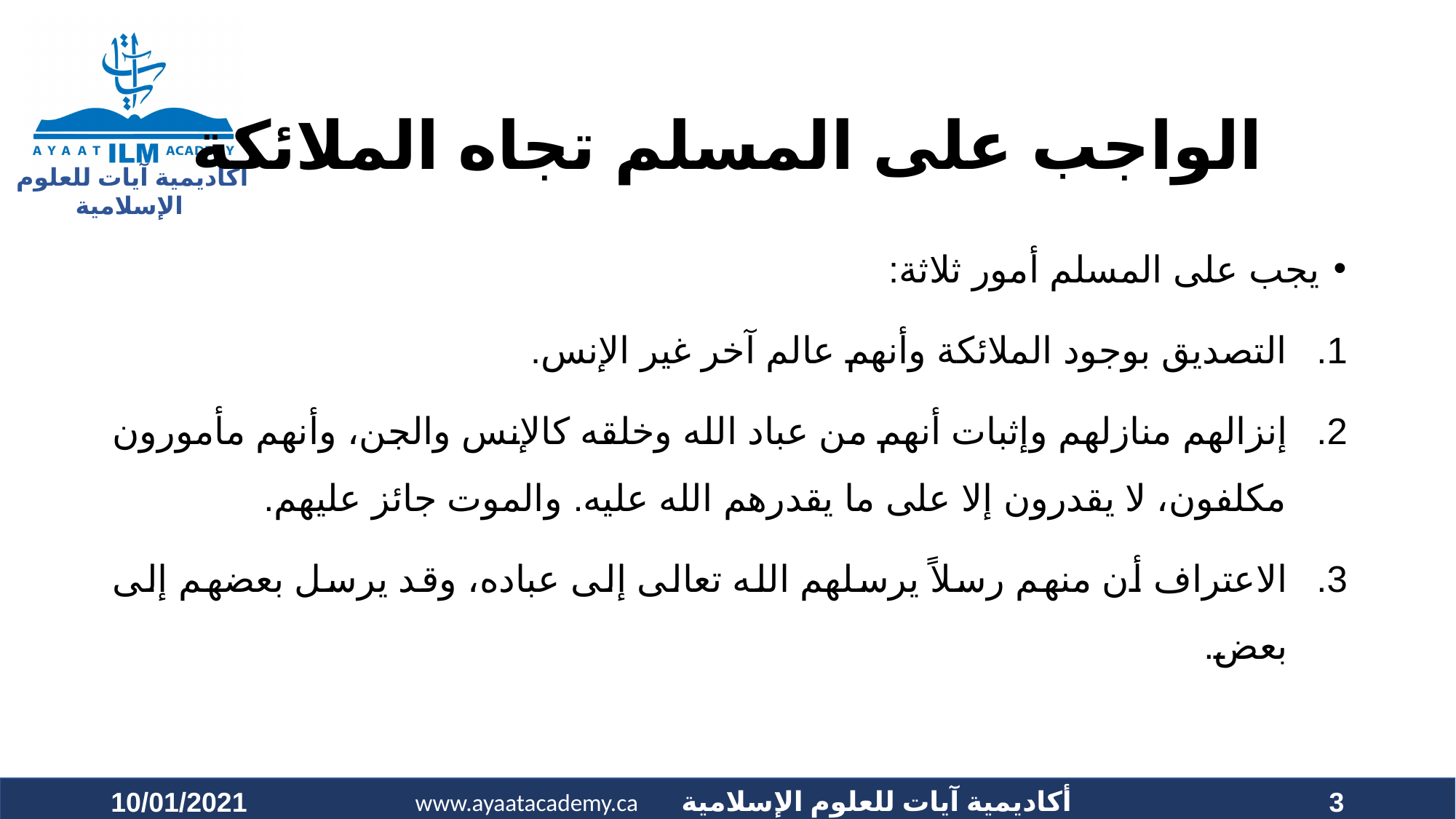

# الواجب على المسلم تجاه الملائكة
يجب على المسلم أمور ثلاثة:
التصديق بوجود الملائكة وأنهم عالم آخر غير الإنس.
إنزالهم منازلهم وإثبات أنهم من عباد الله وخلقه كالإنس والجن، وأنهم مأمورون مكلفون، لا يقدرون إلا على ما يقدرهم الله عليه. والموت جائز عليهم.
الاعتراف أن منهم رسلاً يرسلهم الله تعالى إلى عباده، وقد يرسل بعضهم إلى بعض.
10/01/2021
3